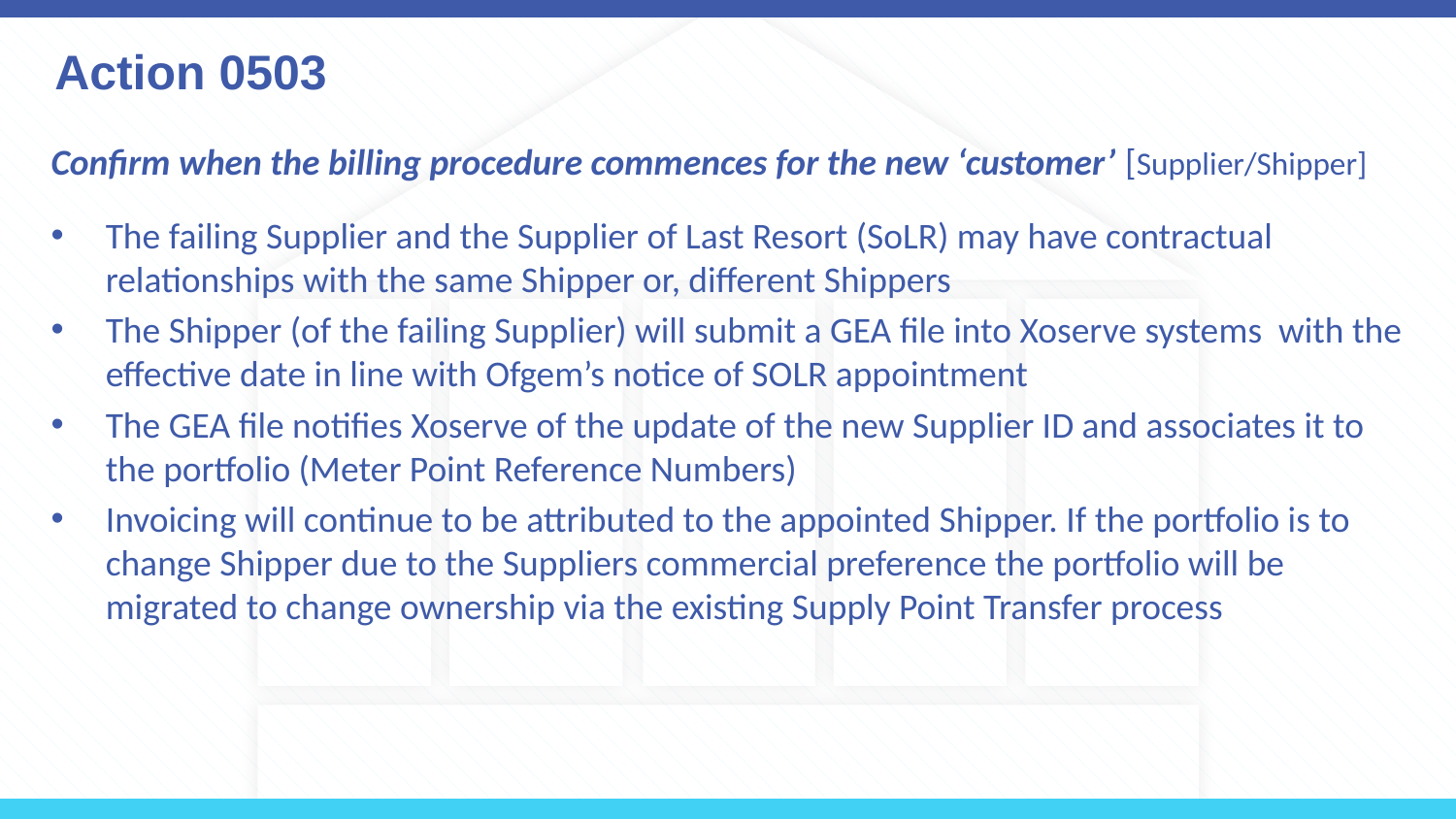

# Action 0503
Confirm when the billing procedure commences for the new ‘customer’ [Supplier/Shipper]

The failing Supplier and the Supplier of Last Resort (SoLR) may have contractual relationships with the same Shipper or, different Shippers
The Shipper (of the failing Supplier) will submit a GEA file into Xoserve systems  with the effective date in line with Ofgem’s notice of SOLR appointment
The GEA file notifies Xoserve of the update of the new Supplier ID and associates it to the portfolio (Meter Point Reference Numbers)
Invoicing will continue to be attributed to the appointed Shipper. If the portfolio is to change Shipper due to the Suppliers commercial preference the portfolio will be migrated to change ownership via the existing Supply Point Transfer process